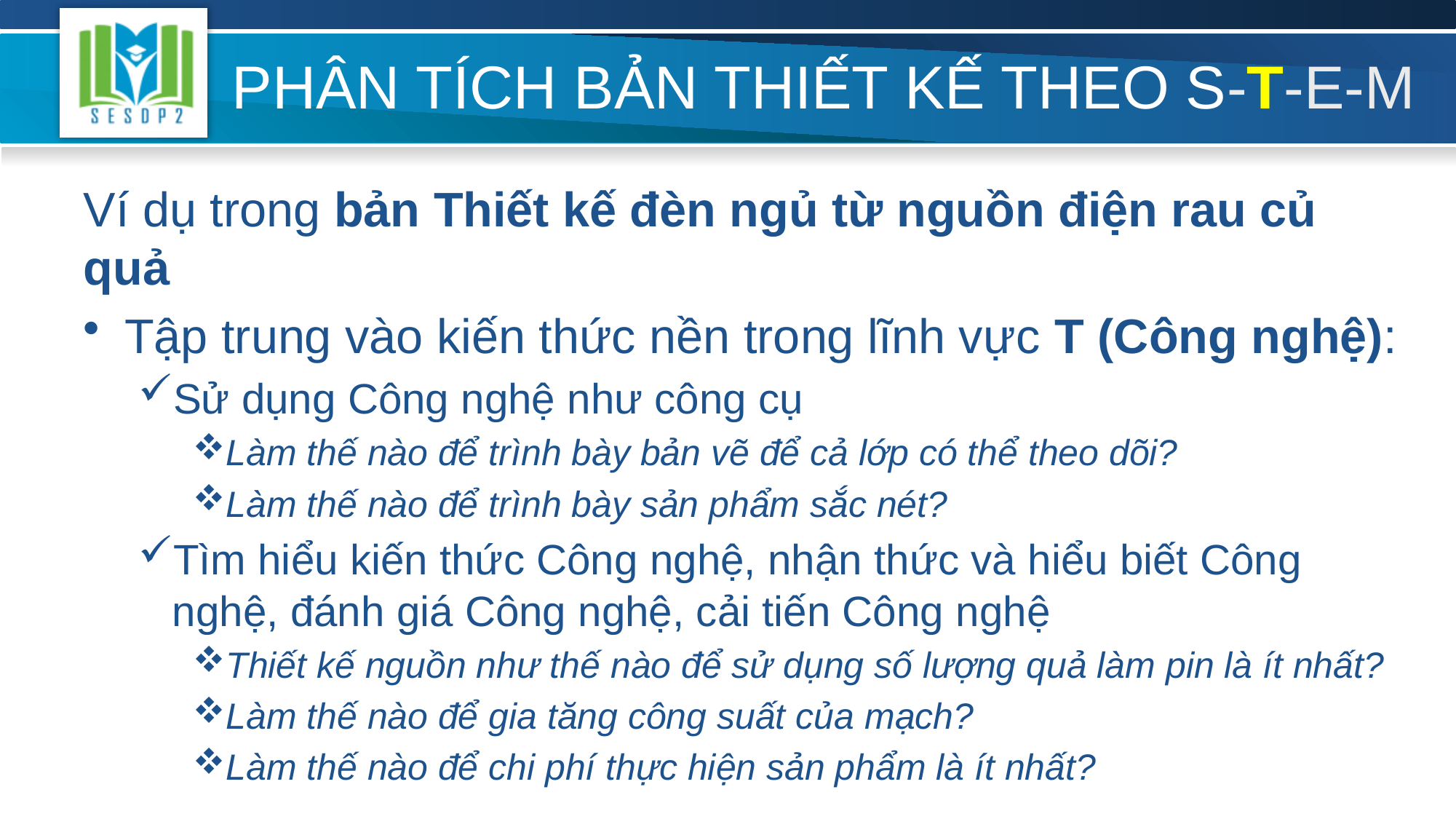

# PHÂN TÍCH BẢN THIẾT KẾ THEO S-T-E-M
Ví dụ trong bản Thiết kế đèn ngủ từ nguồn điện rau củ quả
Tập trung vào kiến thức nền trong lĩnh vực T (Công nghệ):
Sử dụng Công nghệ như công cụ
Làm thế nào để trình bày bản vẽ để cả lớp có thể theo dõi?
Làm thế nào để trình bày sản phẩm sắc nét?
Tìm hiểu kiến thức Công nghệ, nhận thức và hiểu biết Công nghệ, đánh giá Công nghệ, cải tiến Công nghệ
Thiết kế nguồn như thế nào để sử dụng số lượng quả làm pin là ít nhất?
Làm thế nào để gia tăng công suất của mạch?
Làm thế nào để chi phí thực hiện sản phẩm là ít nhất?